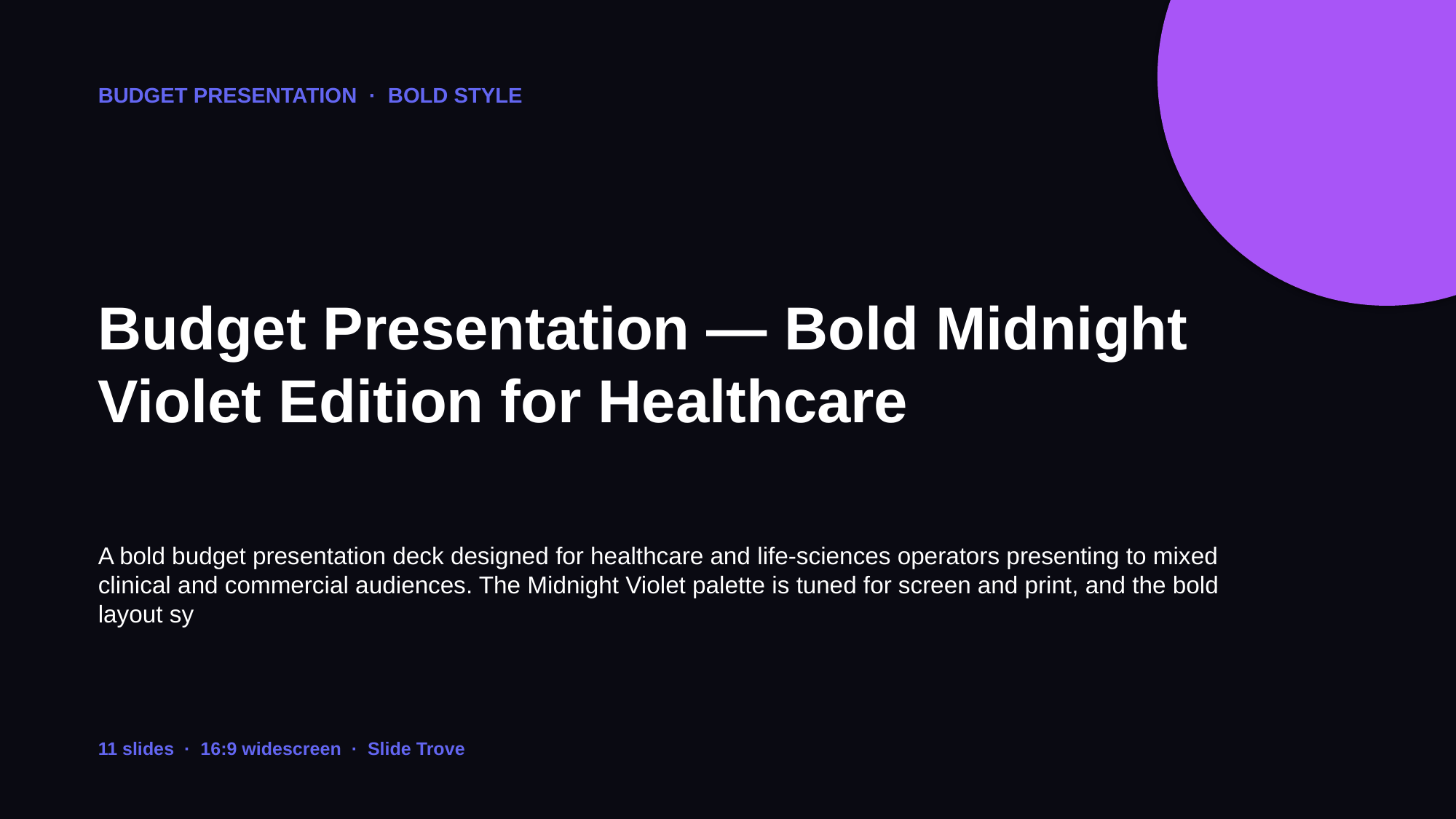

BUDGET PRESENTATION  ·  BOLD STYLE
Budget Presentation — Bold Midnight Violet Edition for Healthcare
A bold budget presentation deck designed for healthcare and life-sciences operators presenting to mixed clinical and commercial audiences. The Midnight Violet palette is tuned for screen and print, and the bold layout sy
11 slides  ·  16:9 widescreen  ·  Slide Trove